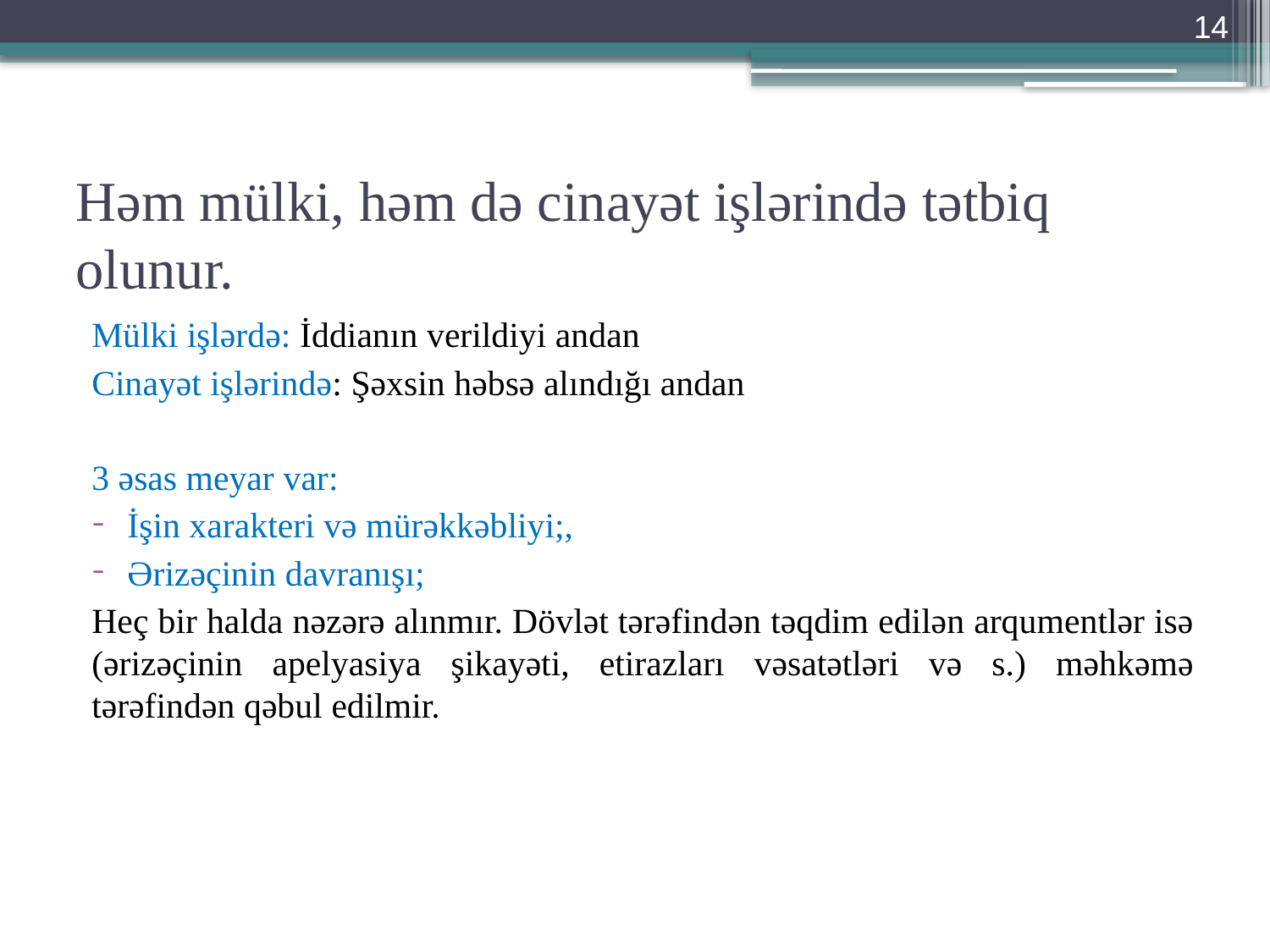

14
# Həm mülki, həm də cinayət işlərində tətbiq olunur.
Mülki işlərdə: İddianın verildiyi andan
Cinayət işlərində: Şəxsin həbsə alındığı andan

3 əsas meyar var:
İşin xarakteri və mürəkkəbliyi;,
Ərizəçinin davranışı;
Heç bir halda nəzərə alınmır. Dövlət tərəfindən təqdim edilən arqumentlər isə (ərizəçinin apelyasiya şikayəti, etirazları vəsatətləri və s.) məhkəmə tərəfindən qəbul edilmir.